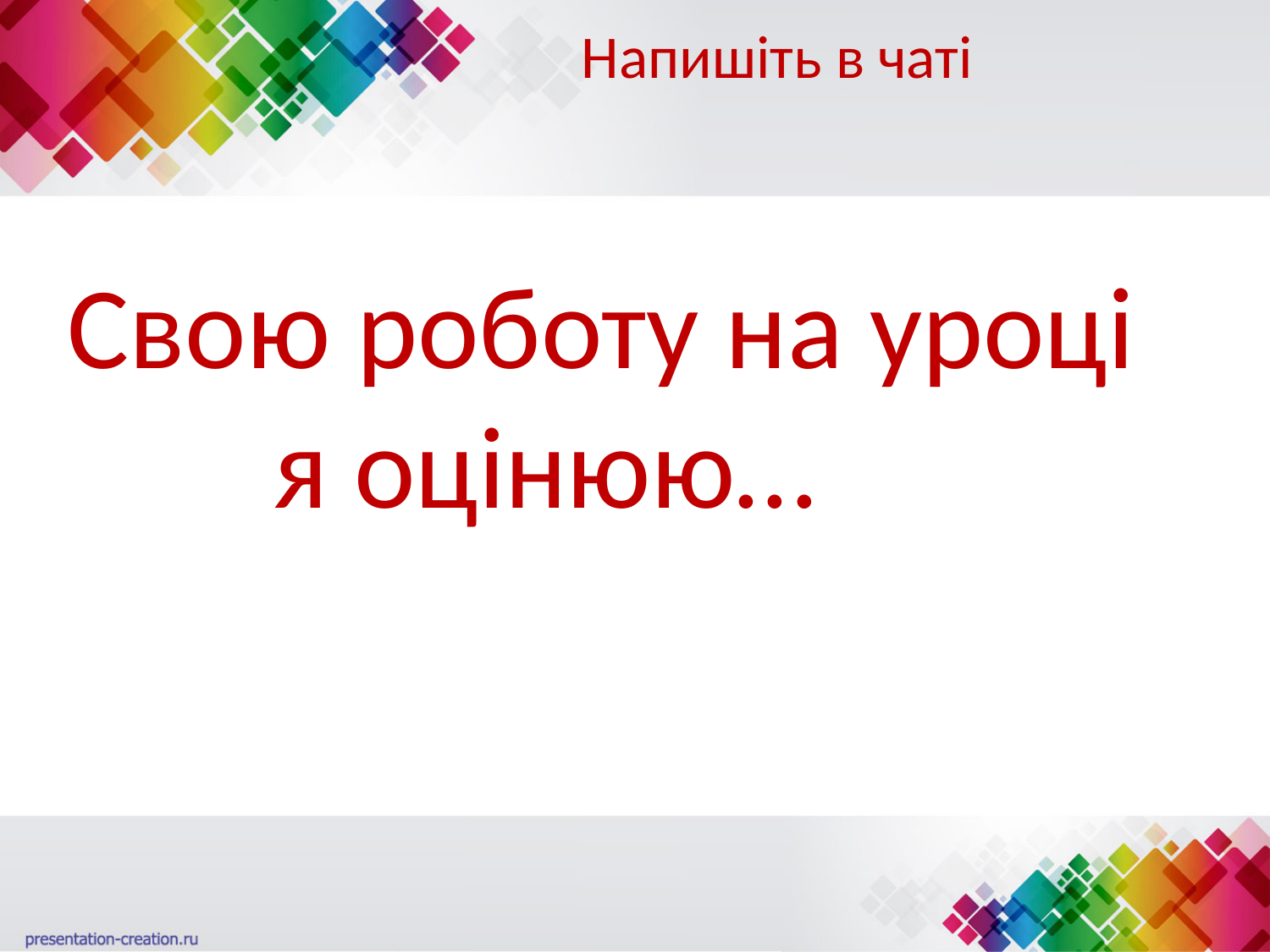

# Напишіть в чаті
Свою роботу на уроці             я оцінюю…